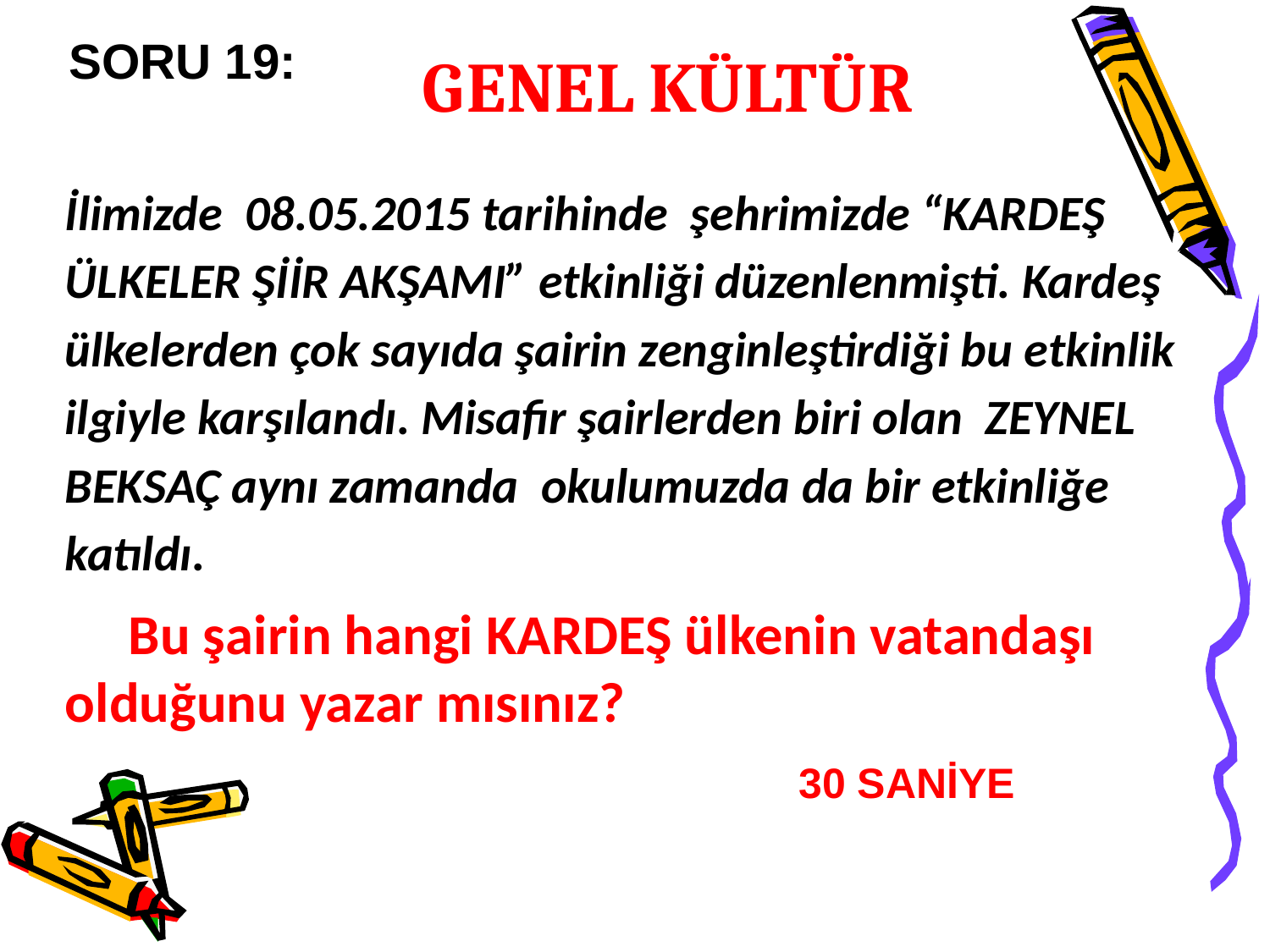

SORU 19:
GENEL KÜLTÜR
İlimizde  08.05.2015 tarihinde  şehrimizde “KARDEŞ ÜLKELER ŞİİR AKŞAMI” etkinliği düzenlenmişti. Kardeş ülkelerden çok sayıda şairin zenginleştirdiği bu etkinlik ilgiyle karşılandı. Misafir şairlerden biri olan  ZEYNEL BEKSAÇ aynı zamanda  okulumuzda da bir etkinliğe katıldı.
     Bu şairin hangi KARDEŞ ülkenin vatandaşı olduğunu yazar mısınız?
30 SANİYE